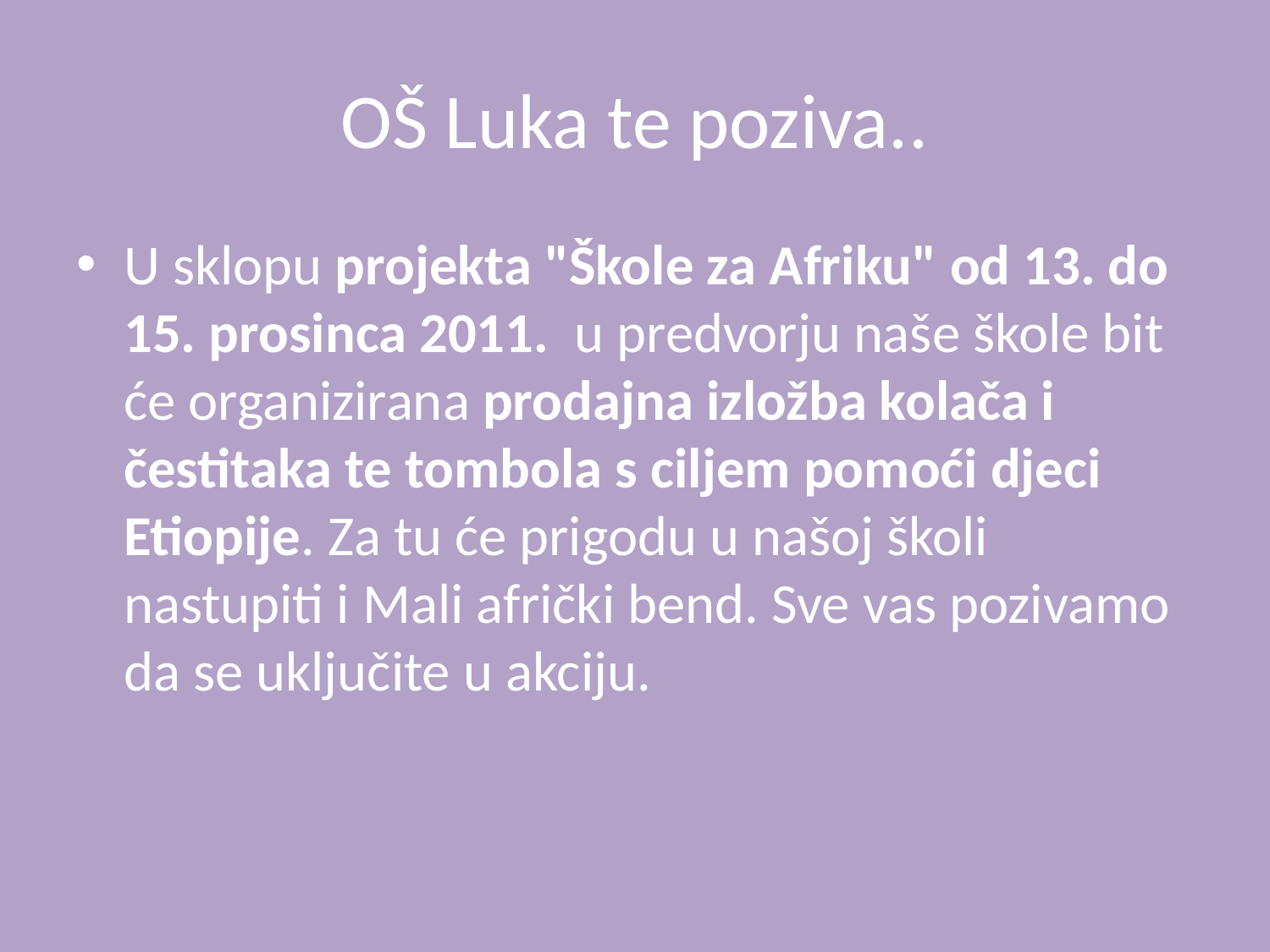

# OŠ Luka te poziva..
U sklopu projekta "Škole za Afriku" od 13. do 15. prosinca 2011.  u predvorju naše škole bit će organizirana prodajna izložba kolača i čestitaka te tombola s ciljem pomoći djeci Etiopije. Za tu će prigodu u našoj školi nastupiti i Mali afrički bend. Sve vas pozivamo da se uključite u akciju.